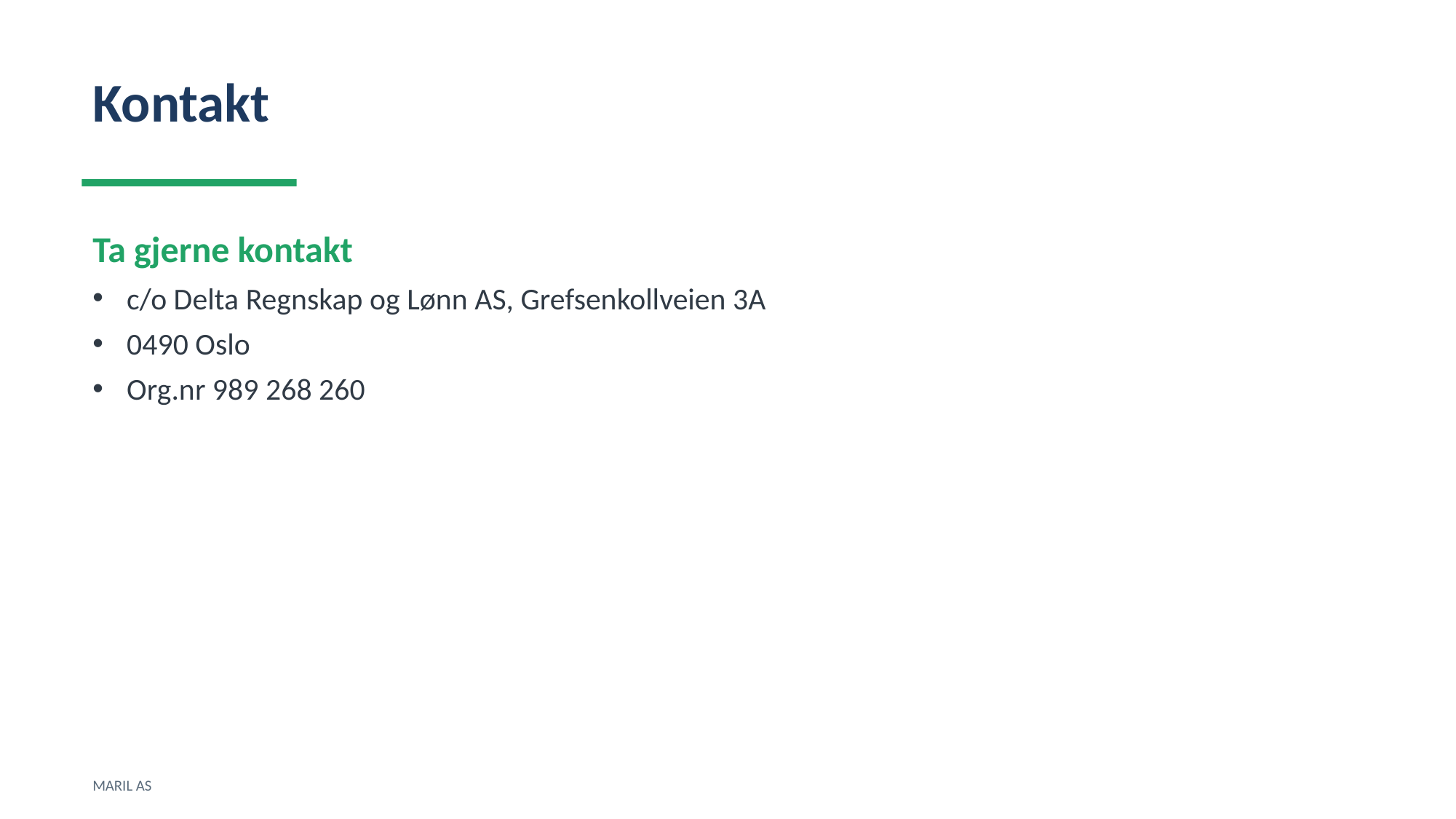

Kontakt

Ta gjerne kontakt
c/o Delta Regnskap og Lønn AS, Grefsenkollveien 3A
0490 Oslo
Org.nr 989 268 260
MARIL AS